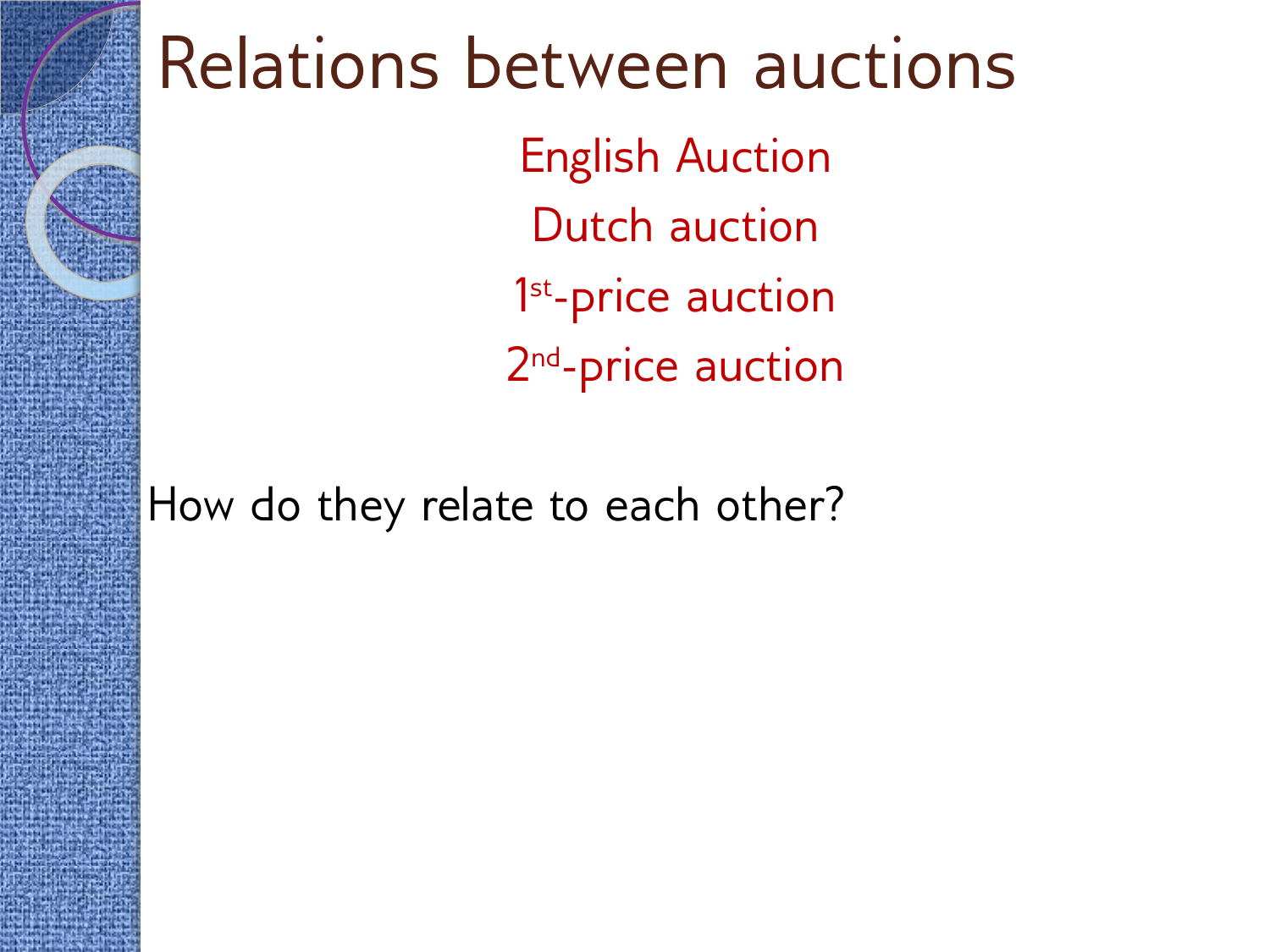

# Relations between auctions
English Auction
Dutch auction
1st-price auction
2nd-price auction

How do they relate to each other?